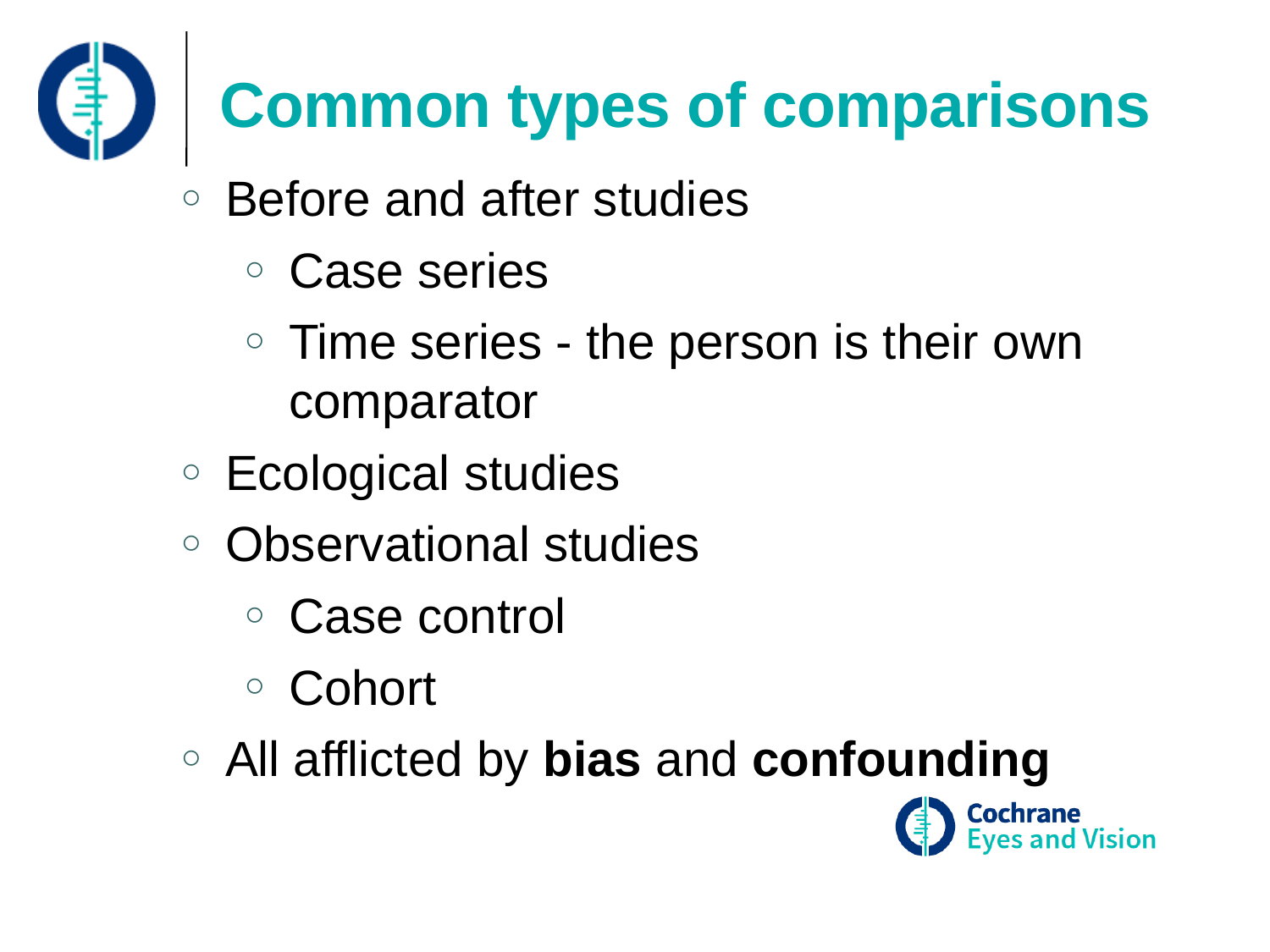

# Common types of comparisons
Before and after studies
Case series
Time series - the person is their own comparator
Ecological studies
Observational studies
Case control
Cohort
All afflicted by bias and confounding
21